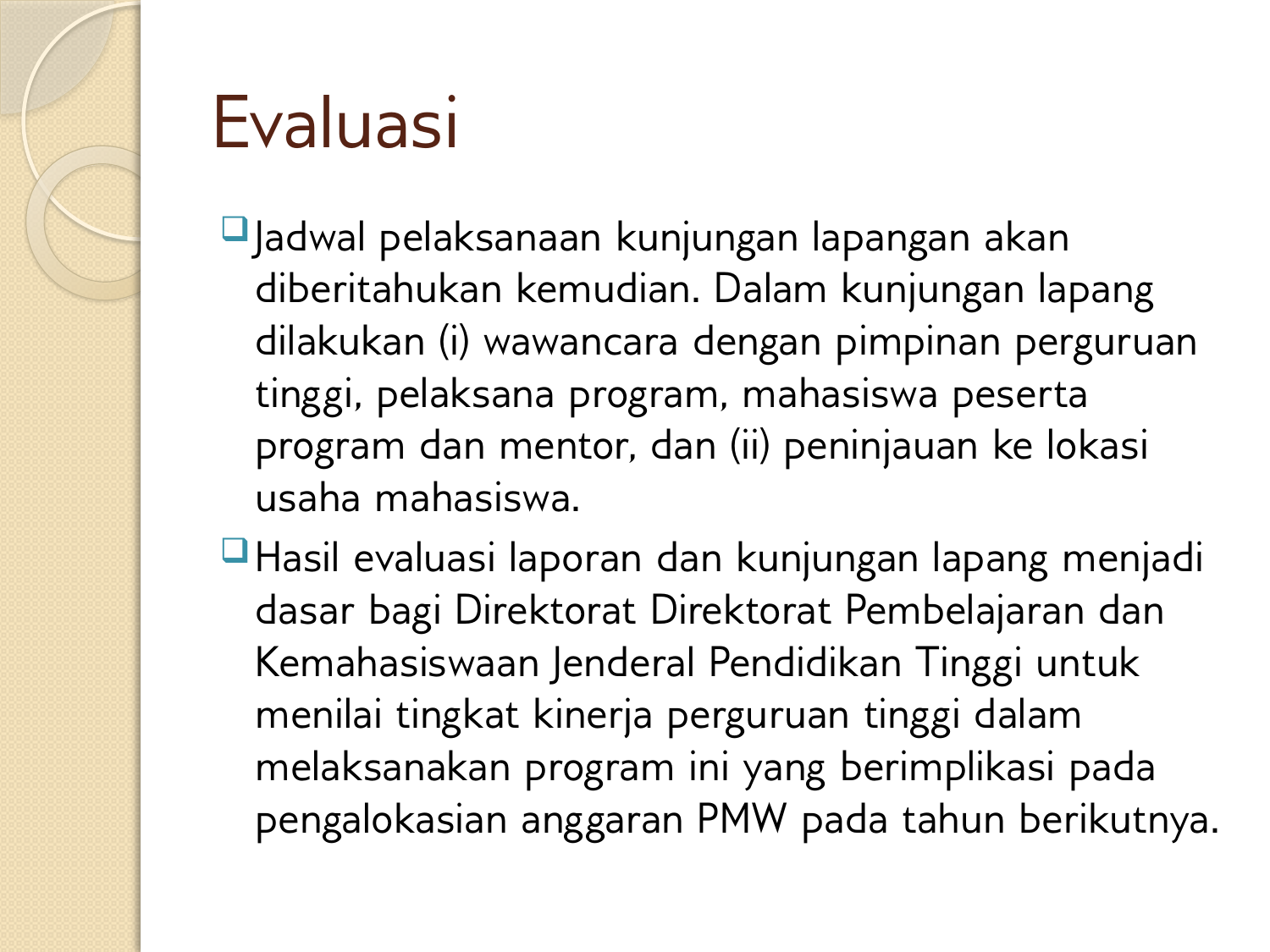

# Evaluasi
Jadwal pelaksanaan kunjungan lapangan akan diberitahukan kemudian. Dalam kunjungan lapang dilakukan (i) wawancara dengan pimpinan perguruan tinggi, pelaksana program, mahasiswa peserta program dan mentor, dan (ii) peninjauan ke lokasi usaha mahasiswa.
Hasil evaluasi laporan dan kunjungan lapang menjadi dasar bagi Direktorat Direktorat Pembelajaran dan Kemahasiswaan Jenderal Pendidikan Tinggi untuk menilai tingkat kinerja perguruan tinggi dalam melaksanakan program ini yang berimplikasi pada pengalokasian anggaran PMW pada tahun berikutnya.